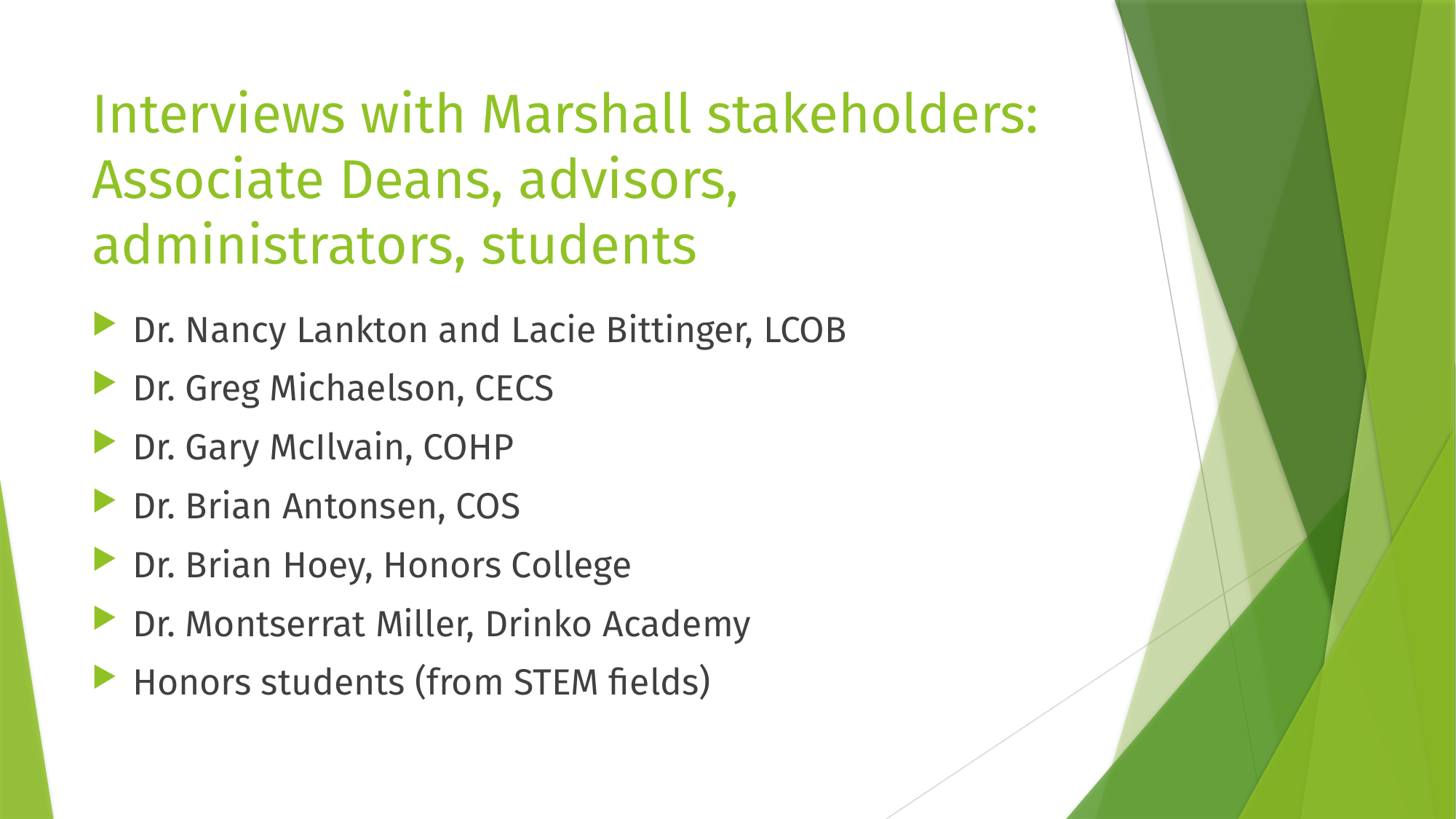

# Interviews with Marshall stakeholders: Associate Deans, advisors, administrators, students
Dr. Nancy Lankton and Lacie Bittinger, LCOB
Dr. Greg Michaelson, CECS
Dr. Gary McIlvain, COHP
Dr. Brian Antonsen, COS
Dr. Brian Hoey, Honors College
Dr. Montserrat Miller, Drinko Academy
Honors students (from STEM fields)